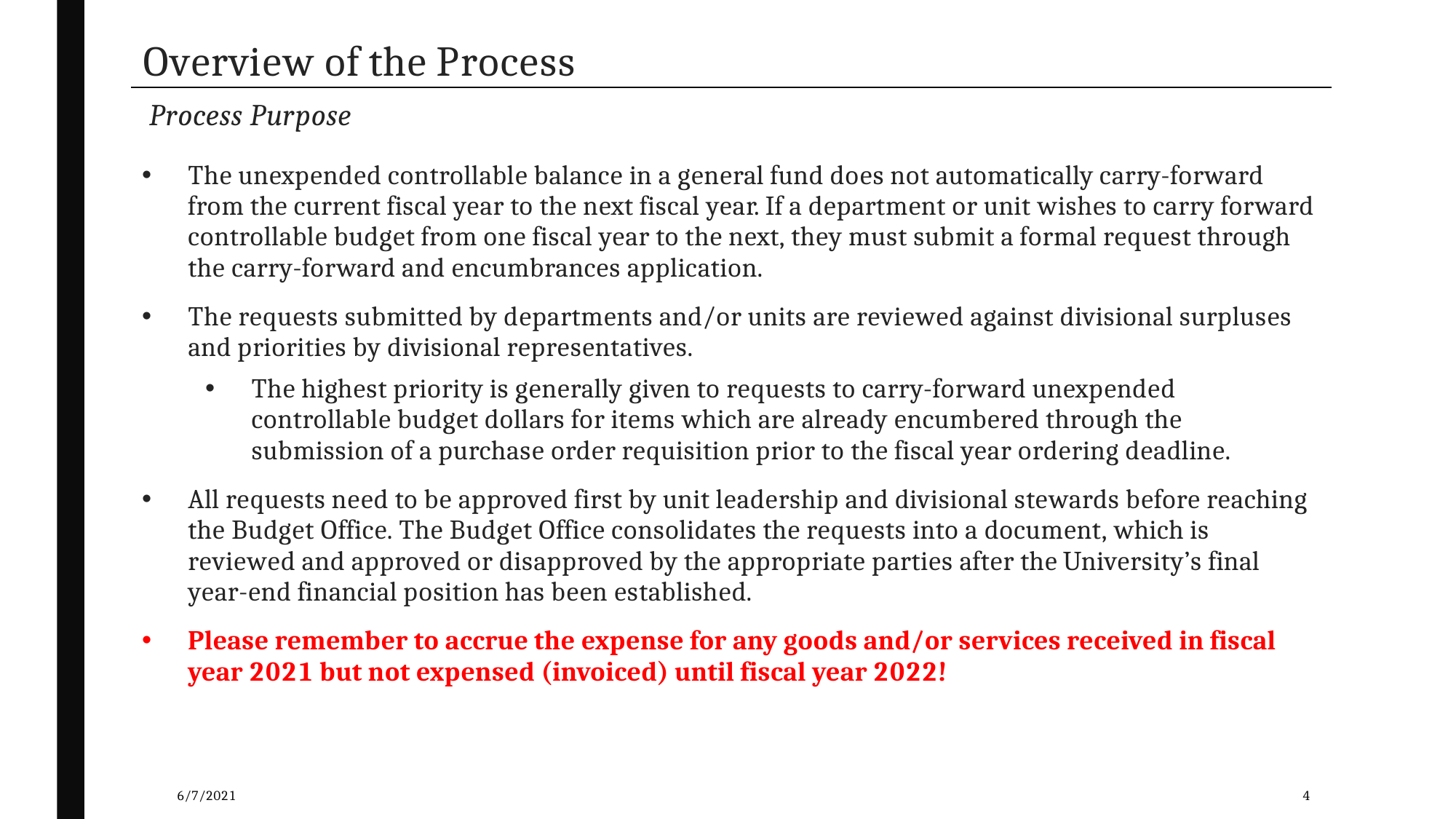

# Overview of the Process
 Process Purpose
The unexpended controllable balance in a general fund does not automatically carry-forward from the current fiscal year to the next fiscal year. If a department or unit wishes to carry forward controllable budget from one fiscal year to the next, they must submit a formal request through the carry-forward and encumbrances application.
The requests submitted by departments and/or units are reviewed against divisional surpluses and priorities by divisional representatives.
The highest priority is generally given to requests to carry-forward unexpended controllable budget dollars for items which are already encumbered through the submission of a purchase order requisition prior to the fiscal year ordering deadline.
All requests need to be approved first by unit leadership and divisional stewards before reaching the Budget Office. The Budget Office consolidates the requests into a document, which is reviewed and approved or disapproved by the appropriate parties after the University’s final year-end financial position has been established.
Please remember to accrue the expense for any goods and/or services received in fiscal year 2021 but not expensed (invoiced) until fiscal year 2022!
6/7/2021
4